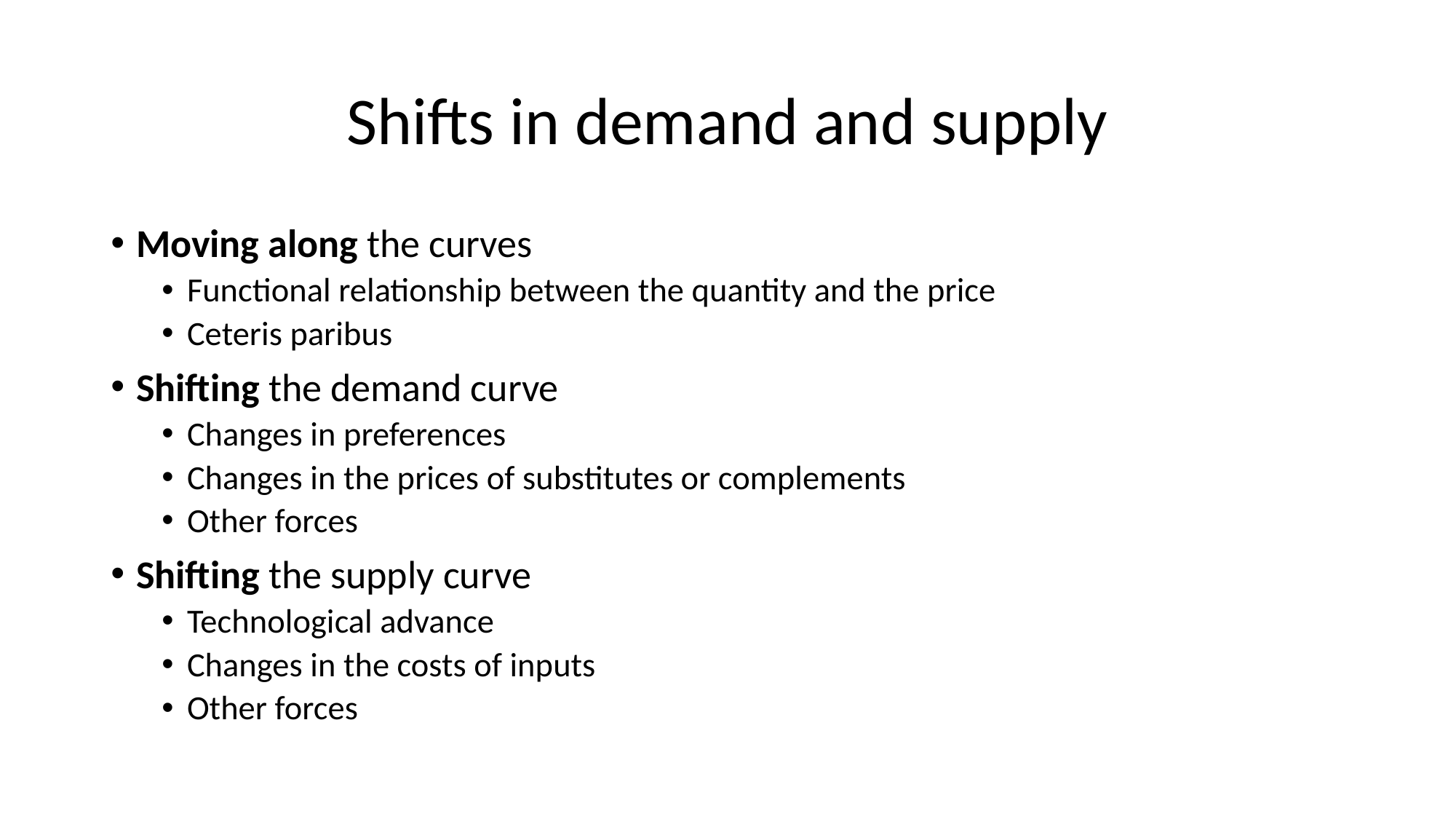

# Shifts in demand and supply
Moving along the curves
Functional relationship between the quantity and the price
Ceteris paribus
Shifting the demand curve
Changes in preferences
Changes in the prices of substitutes or complements
Other forces
Shifting the supply curve
Technological advance
Changes in the costs of inputs
Other forces